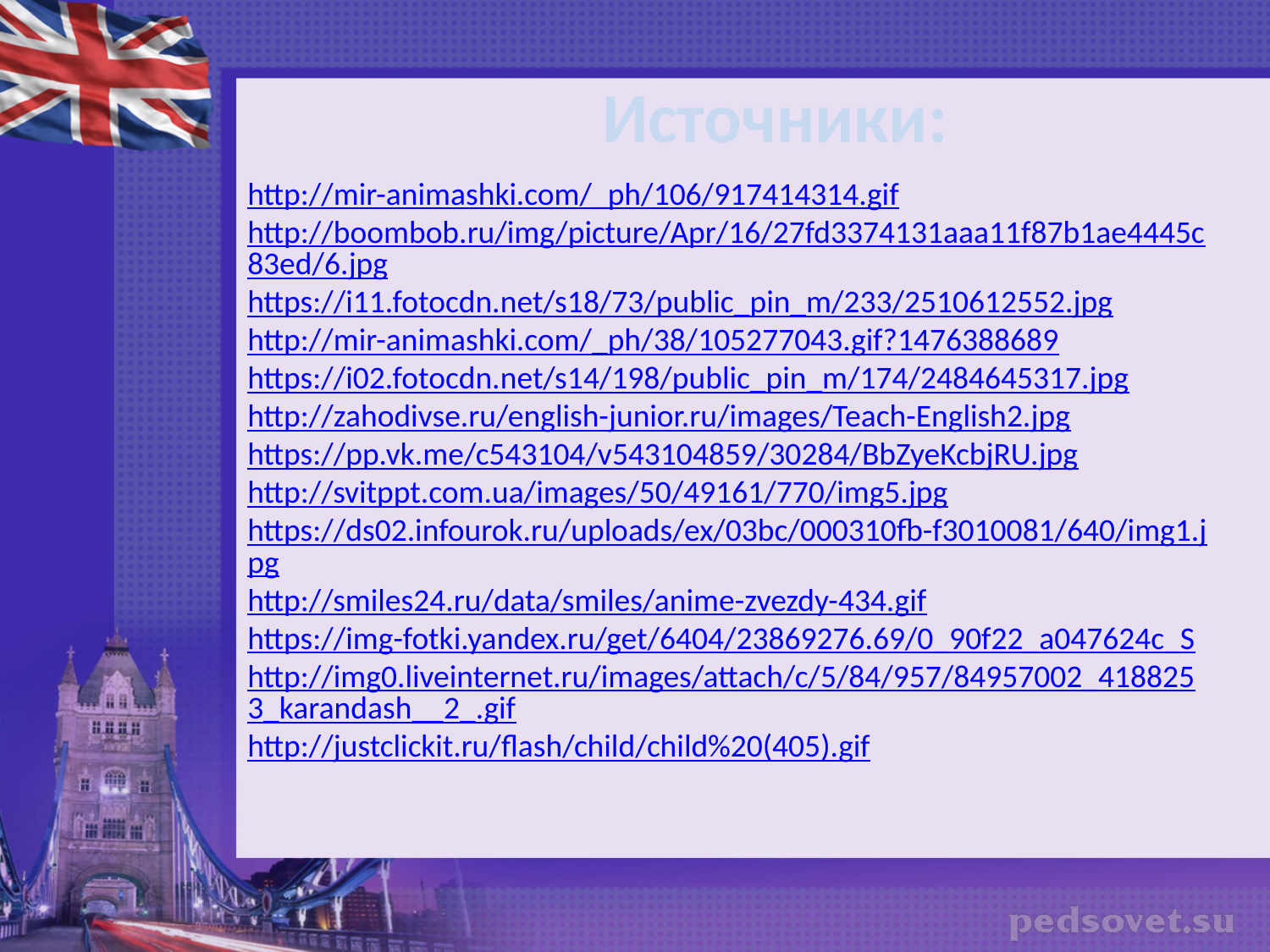

Источники:
http://mir-animashki.com/_ph/106/917414314.gif
http://boombob.ru/img/picture/Apr/16/27fd3374131aaa11f87b1ae4445c83ed/6.jpg
https://i11.fotocdn.net/s18/73/public_pin_m/233/2510612552.jpg
http://mir-animashki.com/_ph/38/105277043.gif?1476388689
https://i02.fotocdn.net/s14/198/public_pin_m/174/2484645317.jpg
http://zahodivse.ru/english-junior.ru/images/Teach-English2.jpg
https://pp.vk.me/c543104/v543104859/30284/BbZyeKcbjRU.jpg
http://svitppt.com.ua/images/50/49161/770/img5.jpg
https://ds02.infourok.ru/uploads/ex/03bc/000310fb-f3010081/640/img1.jpg
http://smiles24.ru/data/smiles/anime-zvezdy-434.gif
https://img-fotki.yandex.ru/get/6404/23869276.69/0_90f22_a047624c_S
http://img0.liveinternet.ru/images/attach/c/5/84/957/84957002_4188253_karandash__2_.gif
http://justclickit.ru/flash/child/child%20(405).gif